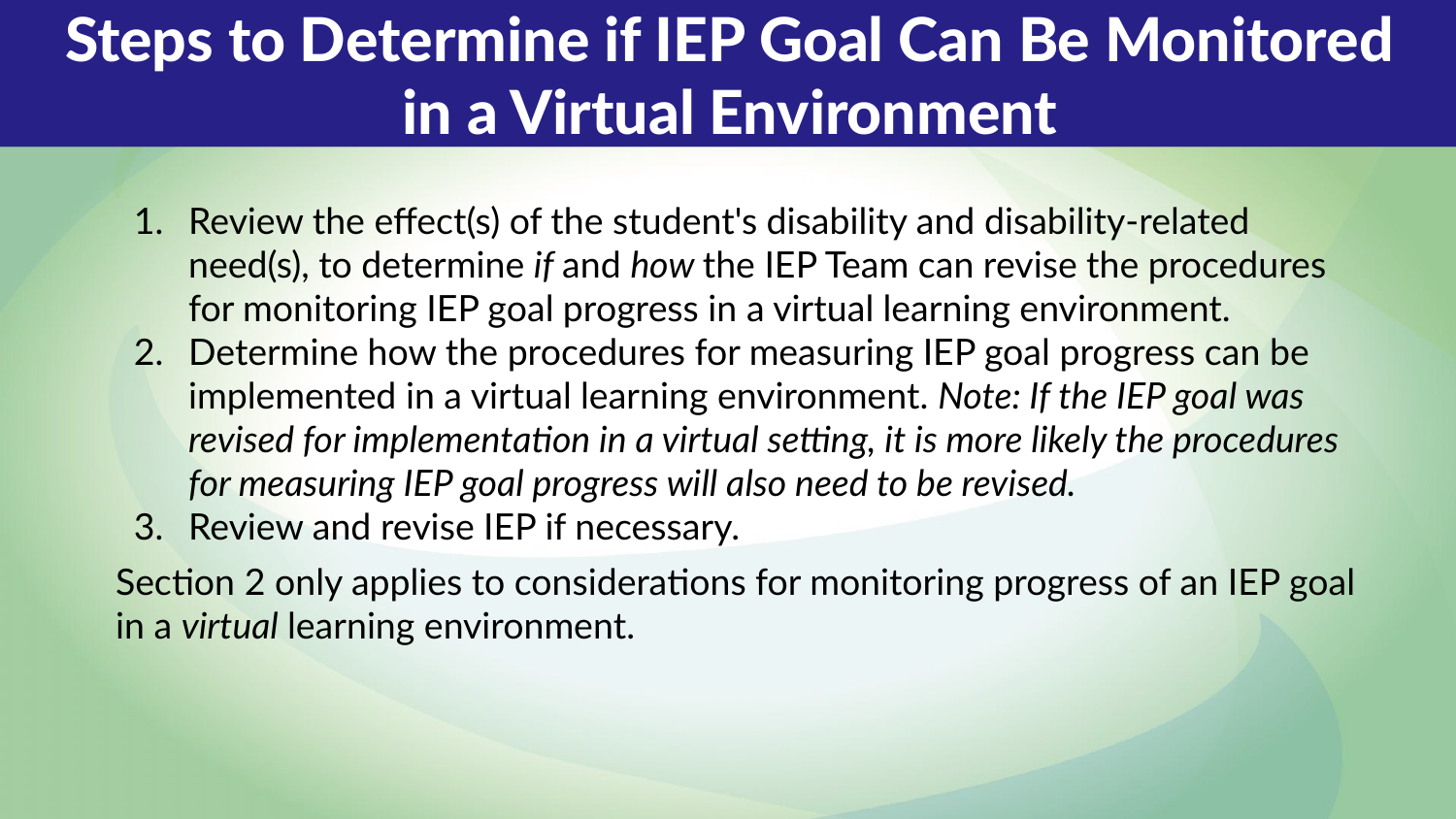

Steps to Determine if IEP Goal Can Be Monitored in a Virtual Environment
Review the effect(s) of the student's disability and disability-related need(s), to determine if and how the IEP Team can revise the procedures for monitoring IEP goal progress in a virtual learning environment.
Determine how the procedures for measuring IEP goal progress can be implemented in a virtual learning environment. Note: If the IEP goal was revised for implementation in a virtual setting, it is more likely the procedures for measuring IEP goal progress will also need to be revised.
Review and revise IEP if necessary.
Section 2 only applies to considerations for monitoring progress of an IEP goal in a virtual learning environment.